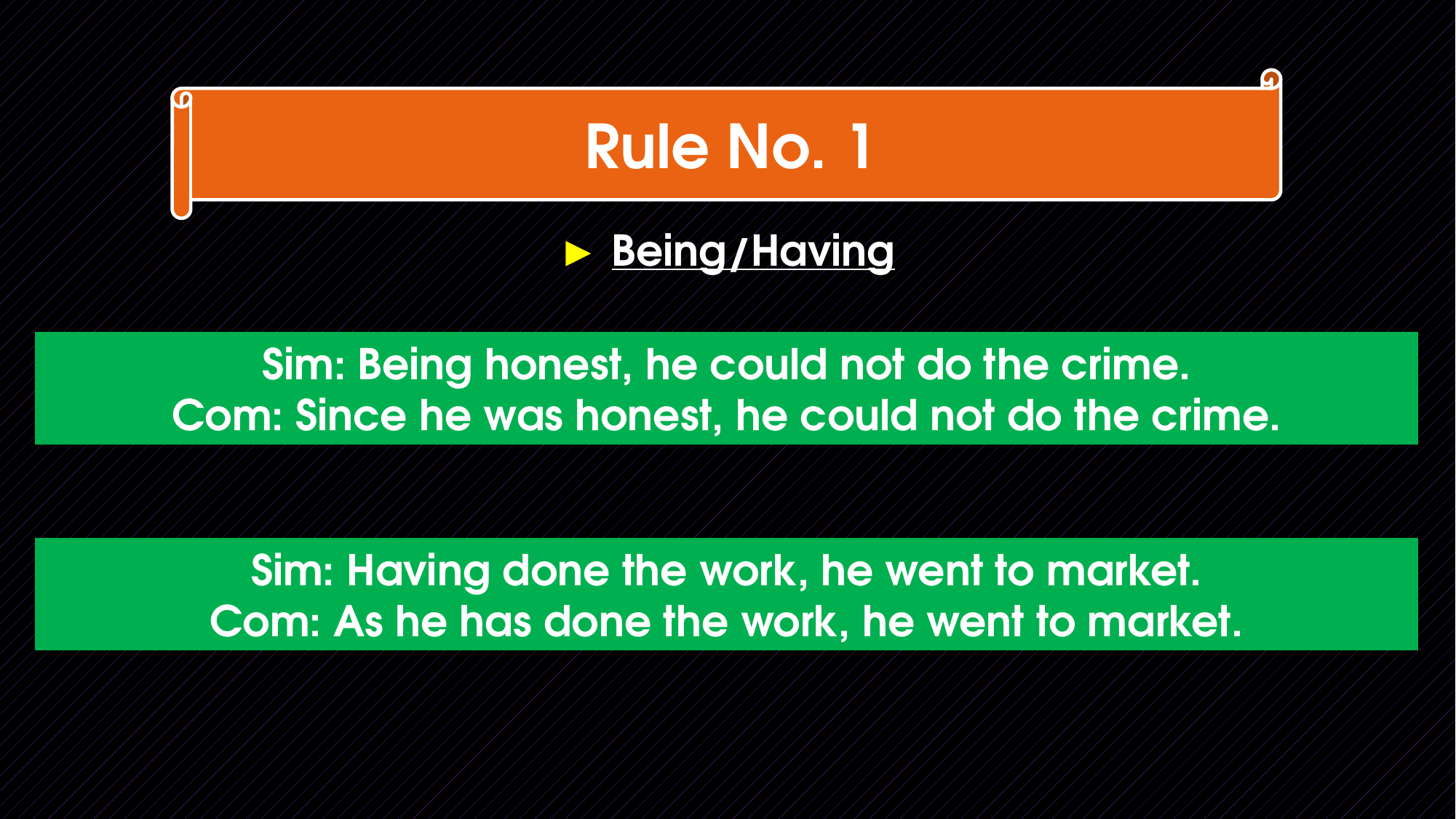

Rule No. 1
► Being/Having
Sim: Being honest, he could not do the crime.
Com: Since he was honest, he could not do the crime.
Sim: Having done the work, he went to market.
Com: As he has done the work, he went to market.